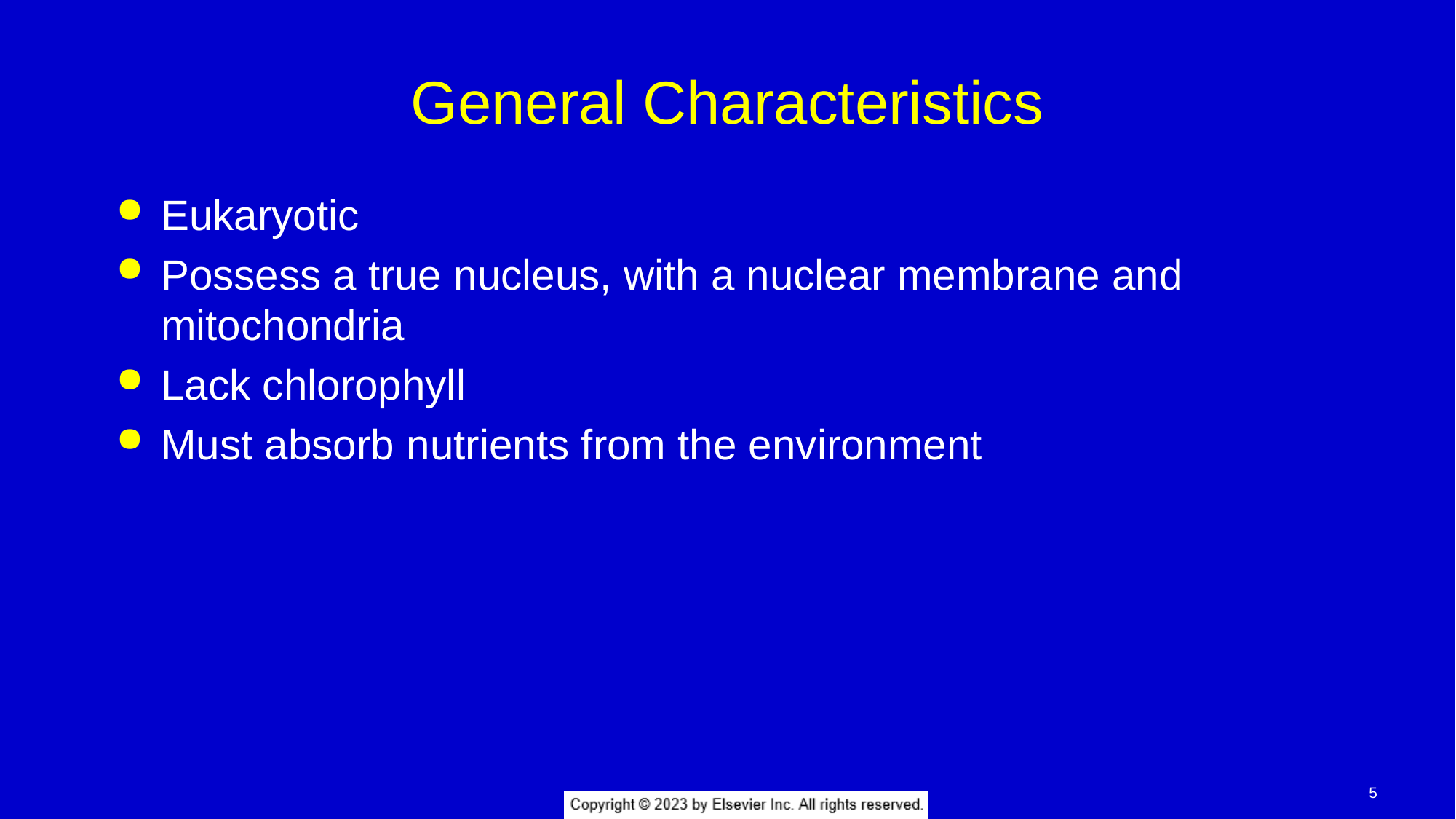

# General Characteristics
Eukaryotic
Possess a true nucleus, with a nuclear membrane and mitochondria
Lack chlorophyll
Must absorb nutrients from the environment